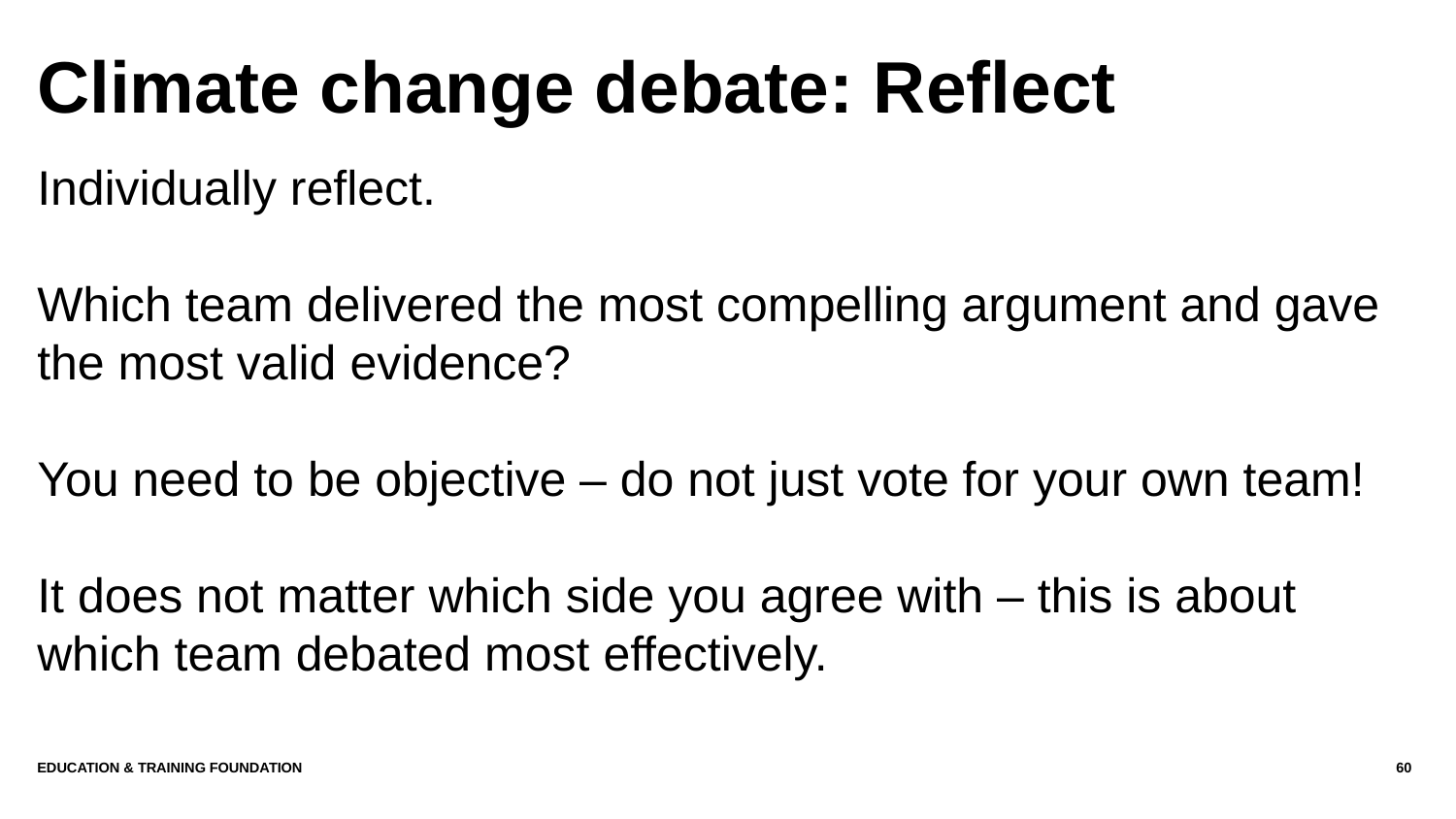

# Climate change debate: Reflect
Individually reflect.

Which team delivered the most compelling argument and gave the most valid evidence?

You need to be objective – do not just vote for your own team!

It does not matter which side you agree with – this is about which team debated most effectively.

Education & Training Foundation
60